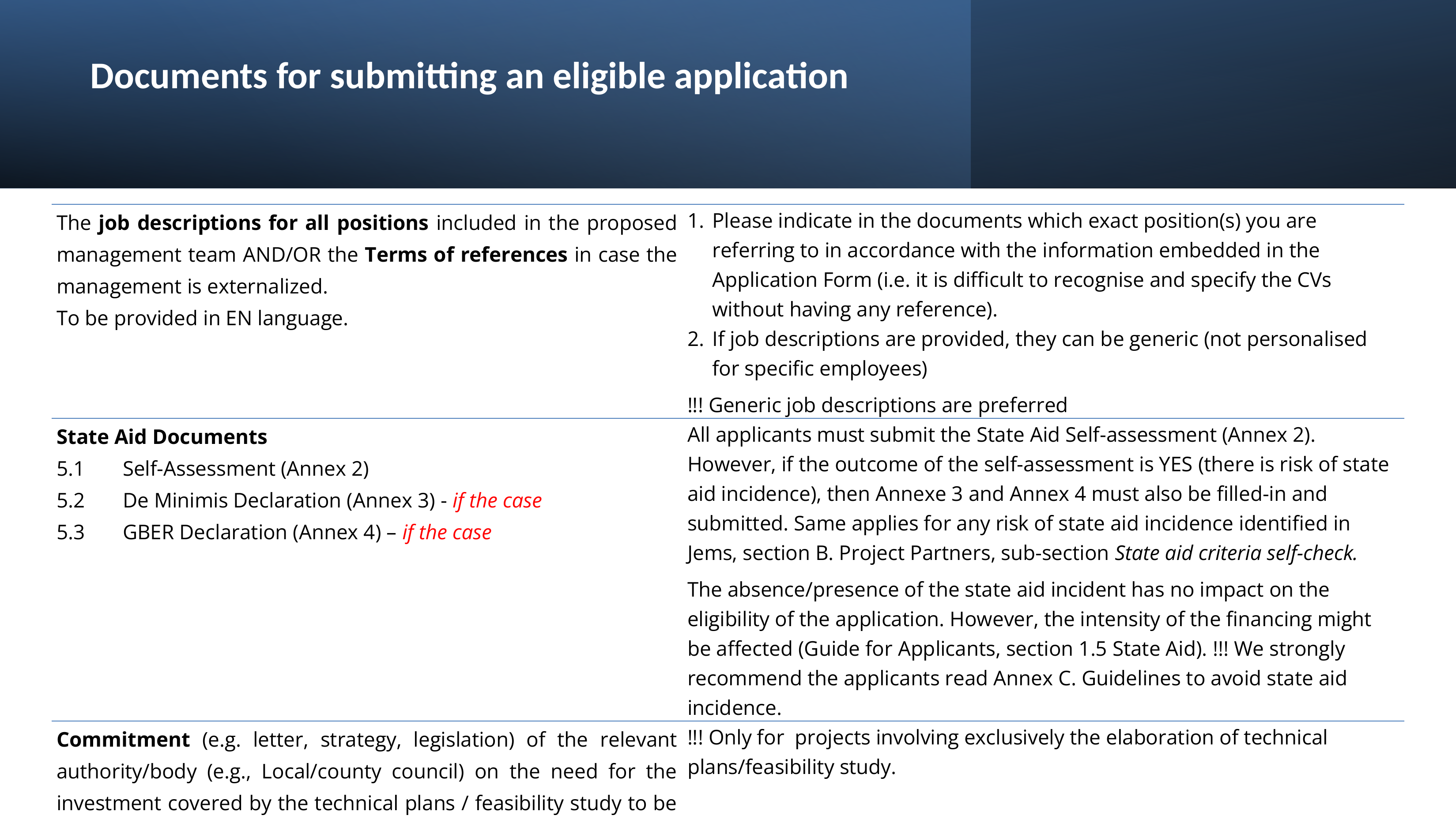

# Documents for submitting an eligible application
| The job descriptions for all positions included in the proposed management team AND/OR the Terms of references in case the management is externalized. To be provided in EN language. | Please indicate in the documents which exact position(s) you are referring to in accordance with the information embedded in the Application Form (i.e. it is difficult to recognise and specify the CVs without having any reference). If job descriptions are provided, they can be generic (not personalised for specific employees) !!! Generic job descriptions are preferred |
| --- | --- |
| State Aid Documents 5.1 Self-Assessment (Annex 2) 5.2 De Minimis Declaration (Annex 3) - if the case 5.3 GBER Declaration (Annex 4) – if the case | All applicants must submit the State Aid Self-assessment (Annex 2). However, if the outcome of the self-assessment is YES (there is risk of state aid incidence), then Annexe 3 and Annex 4 must also be filled-in and submitted. Same applies for any risk of state aid incidence identified in Jems, section B. Project Partners, sub-section State aid criteria self-check. The absence/presence of the state aid incident has no impact on the eligibility of the application. However, the intensity of the financing might be affected (Guide for Applicants, section 1.5 State Aid). !!! We strongly recommend the applicants read Annex C. Guidelines to avoid state aid incidence. |
| Commitment (e.g. letter, strategy, legislation) of the relevant authority/body (e.g., Local/county council) on the need for the investment covered by the technical plans / feasibility study to be financed from the programme, in case of projects involving exclusively the elaboration of technical plans/feasibility studies | !!! Only for projects involving exclusively the elaboration of technical plans/feasibility study. |